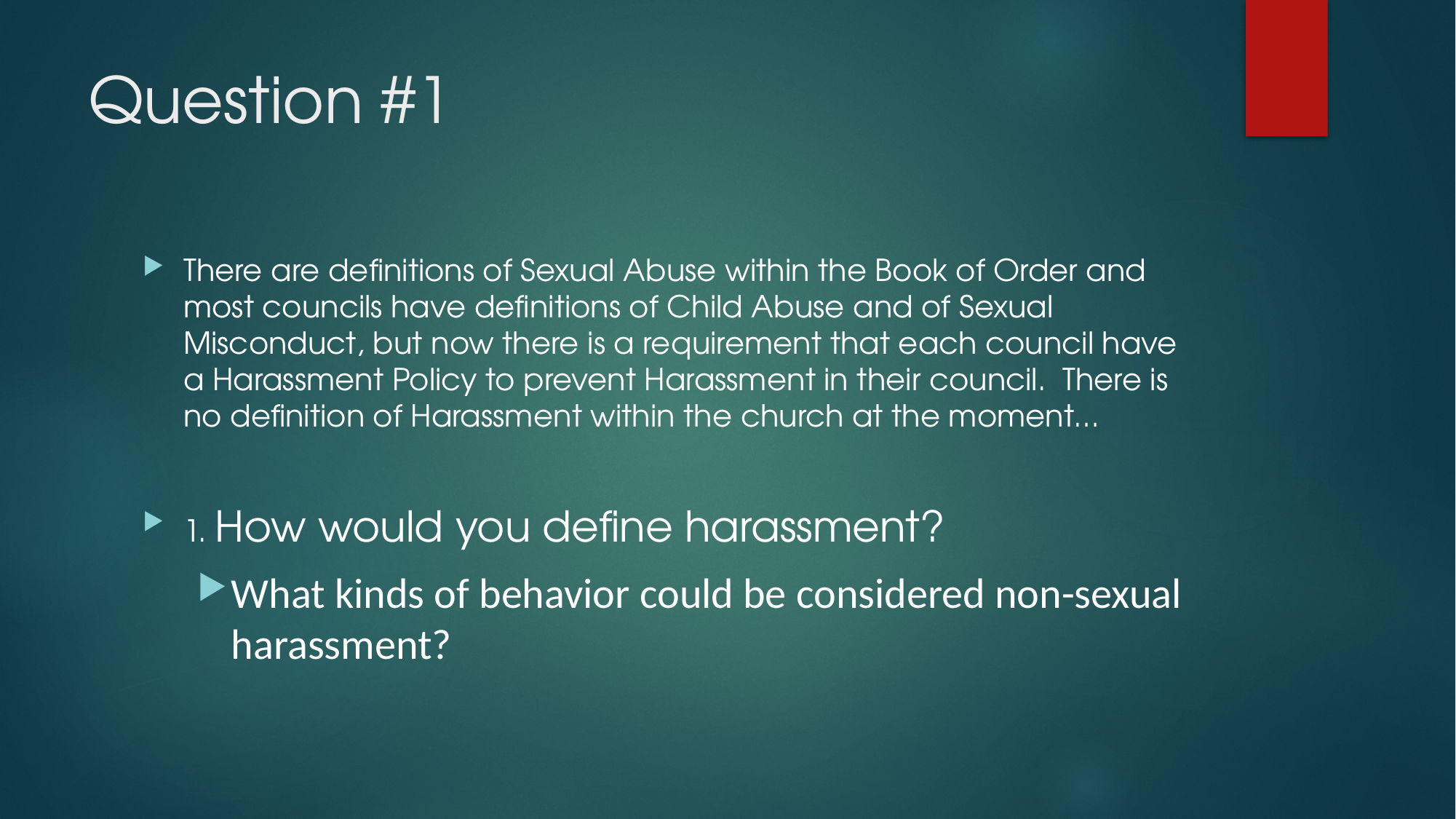

# Question #1
There are definitions of Sexual Abuse within the Book of Order and most councils have definitions of Child Abuse and of Sexual Misconduct, but now there is a requirement that each council have a Harassment Policy to prevent Harassment in their council.  There is no definition of Harassment within the church at the moment…

1. How would you define harassment?
What kinds of behavior could be considered non-sexual harassment?